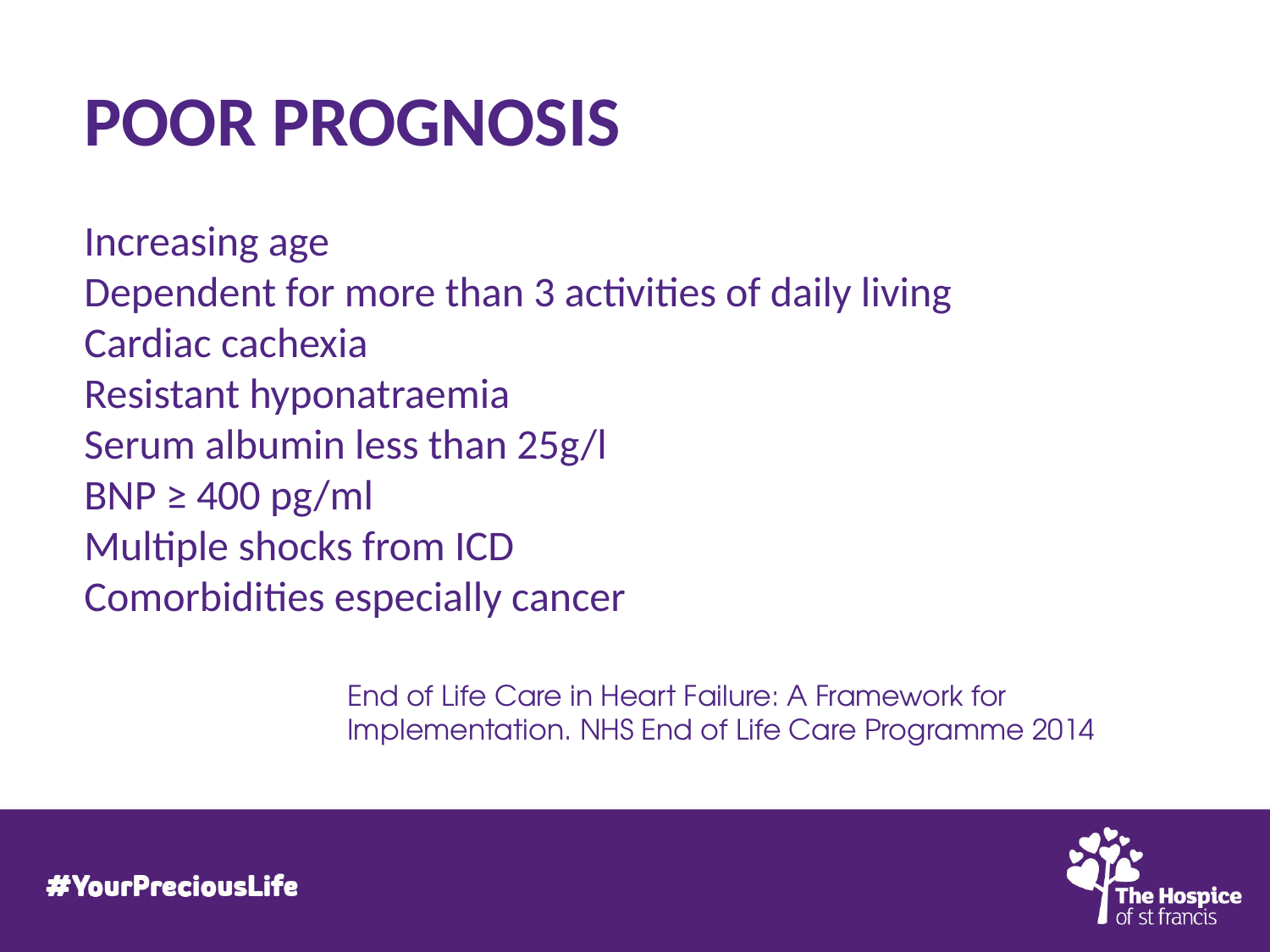

poor prognosis
Increasing age
Dependent for more than 3 activities of daily living
Cardiac cachexia
Resistant hyponatraemia
Serum albumin less than 25g/l
BNP ≥ 400 pg/ml
Multiple shocks from ICD
Comorbidities especially cancer
End of Life Care in Heart Failure: A Framework for Implementation. NHS End of Life Care Programme 2014